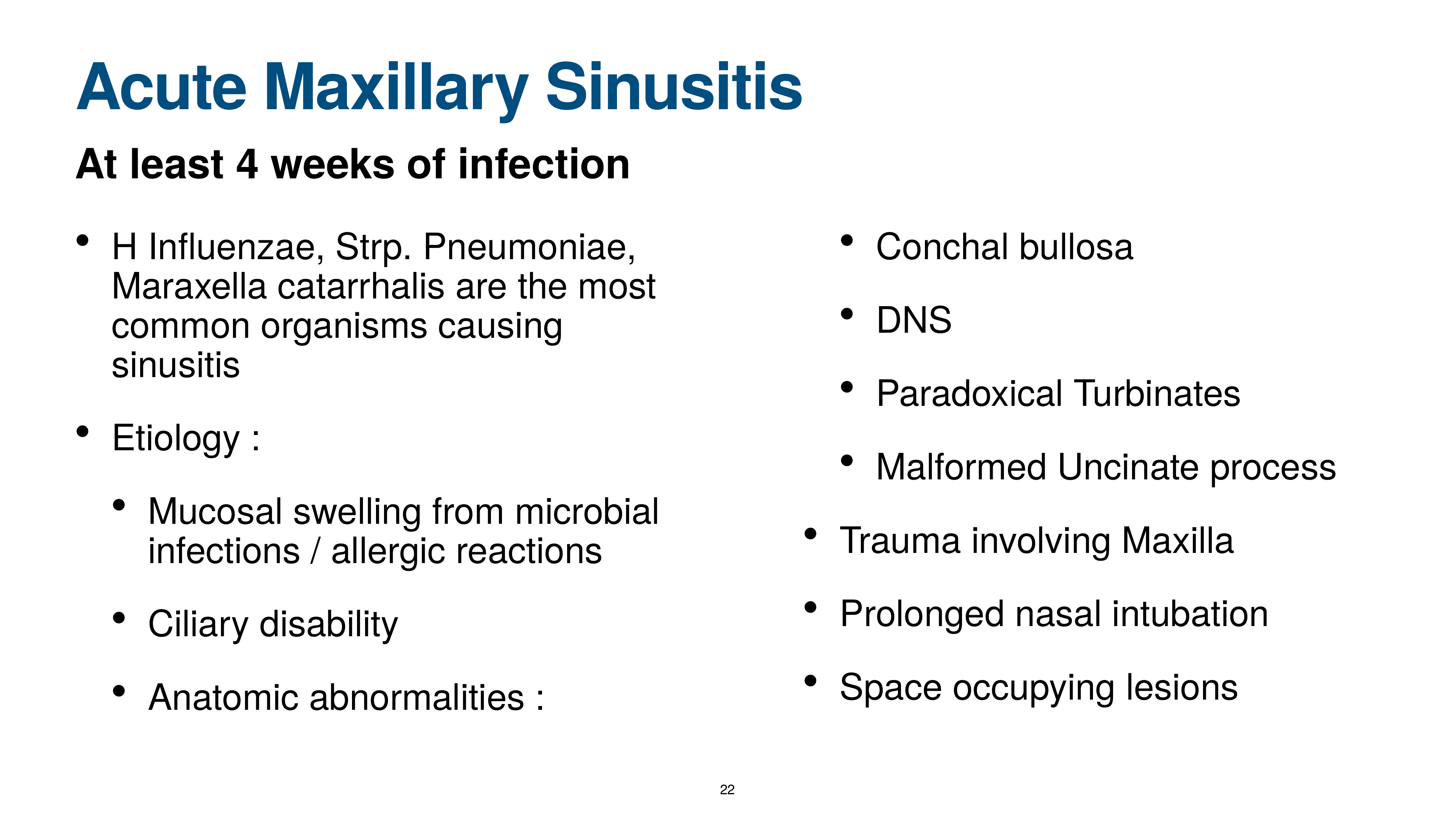

# Acute Maxillary Sinusitis
At least 4 weeks of infection
H Influenzae, Strp. Pneumoniae, Maraxella catarrhalis are the most common organisms causing sinusitis
Etiology :
Mucosal swelling from microbial infections / allergic reactions
Ciliary disability
Anatomic abnormalities :
Conchal bullosa
DNS
Paradoxical Turbinates
Malformed Uncinate process
Trauma involving Maxilla
Prolonged nasal intubation
Space occupying lesions
22